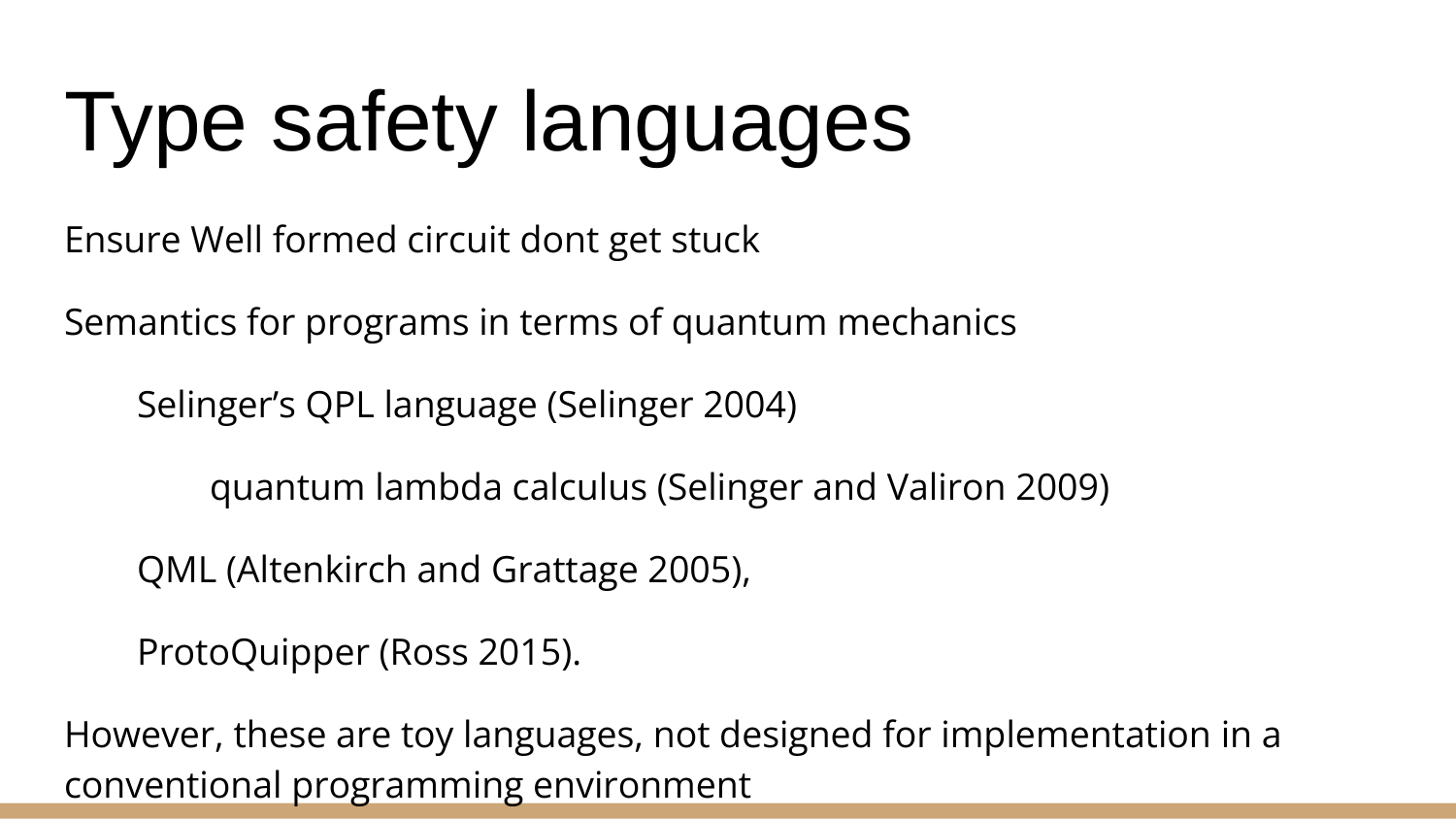

# Type safety languages
Ensure Well formed circuit dont get stuck
Semantics for programs in terms of quantum mechanics
Selinger’s QPL language (Selinger 2004)
 	quantum lambda calculus (Selinger and Valiron 2009)
QML (Altenkirch and Grattage 2005),
ProtoQuipper (Ross 2015).
However, these are toy languages, not designed for implementation in a conventional programming environment